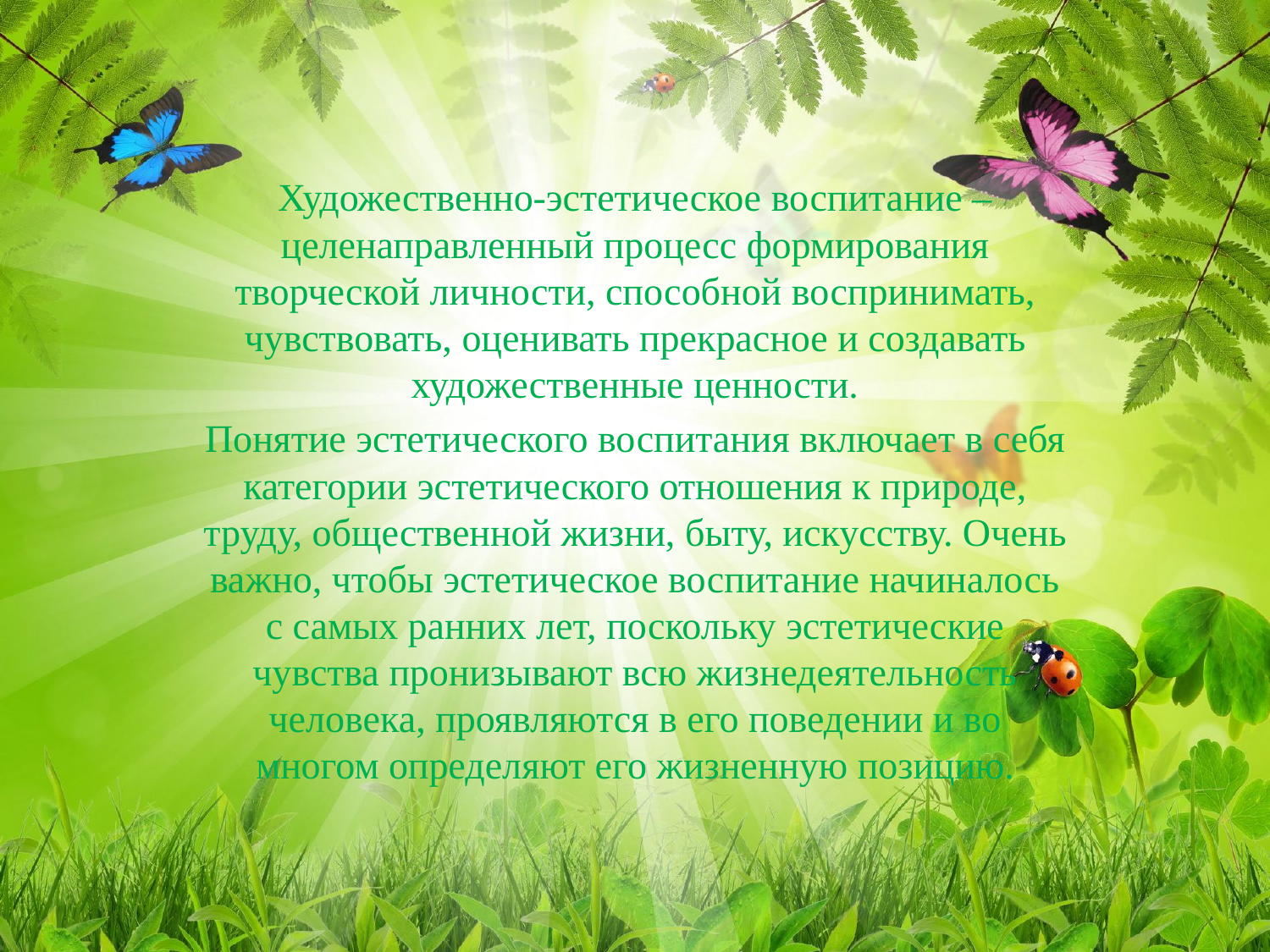

Художественно-эстетическое воспитание – целенаправленный процесс формирования творческой личности, способной воспринимать, чувствовать, оценивать прекрасное и создавать художественные ценности.
Понятие эстетического воспитания включает в себя категории эстетического отношения к природе, труду, общественной жизни, быту, искусству. Очень важно, чтобы эстетическое воспитание начиналось с самых ранних лет, поскольку эстетические чувства пронизывают всю жизнедеятельность человека, проявляются в его поведении и во многом определяют его жизненную позицию.